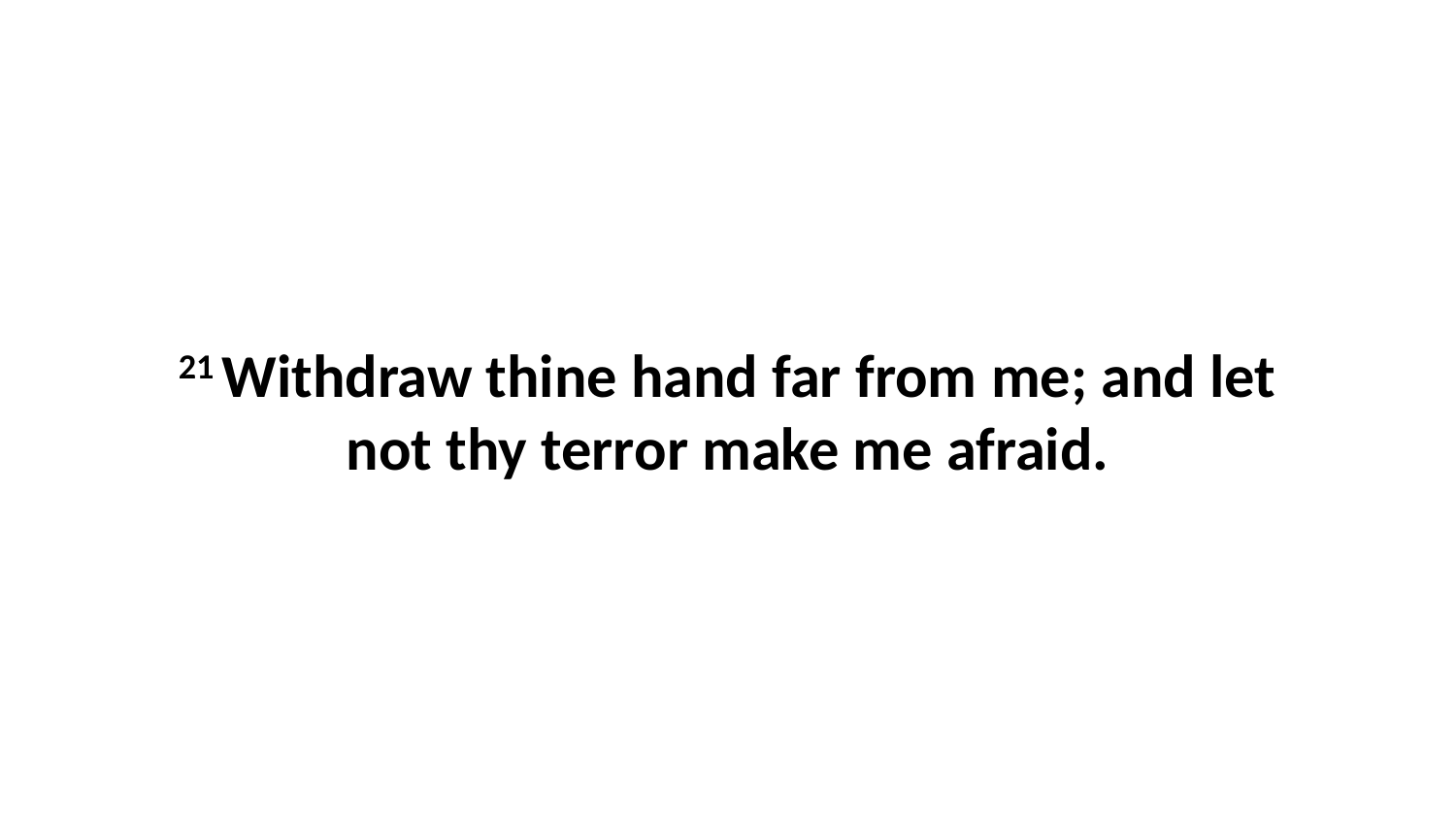

21 Withdraw thine hand far from me; and let not thy terror make me afraid.